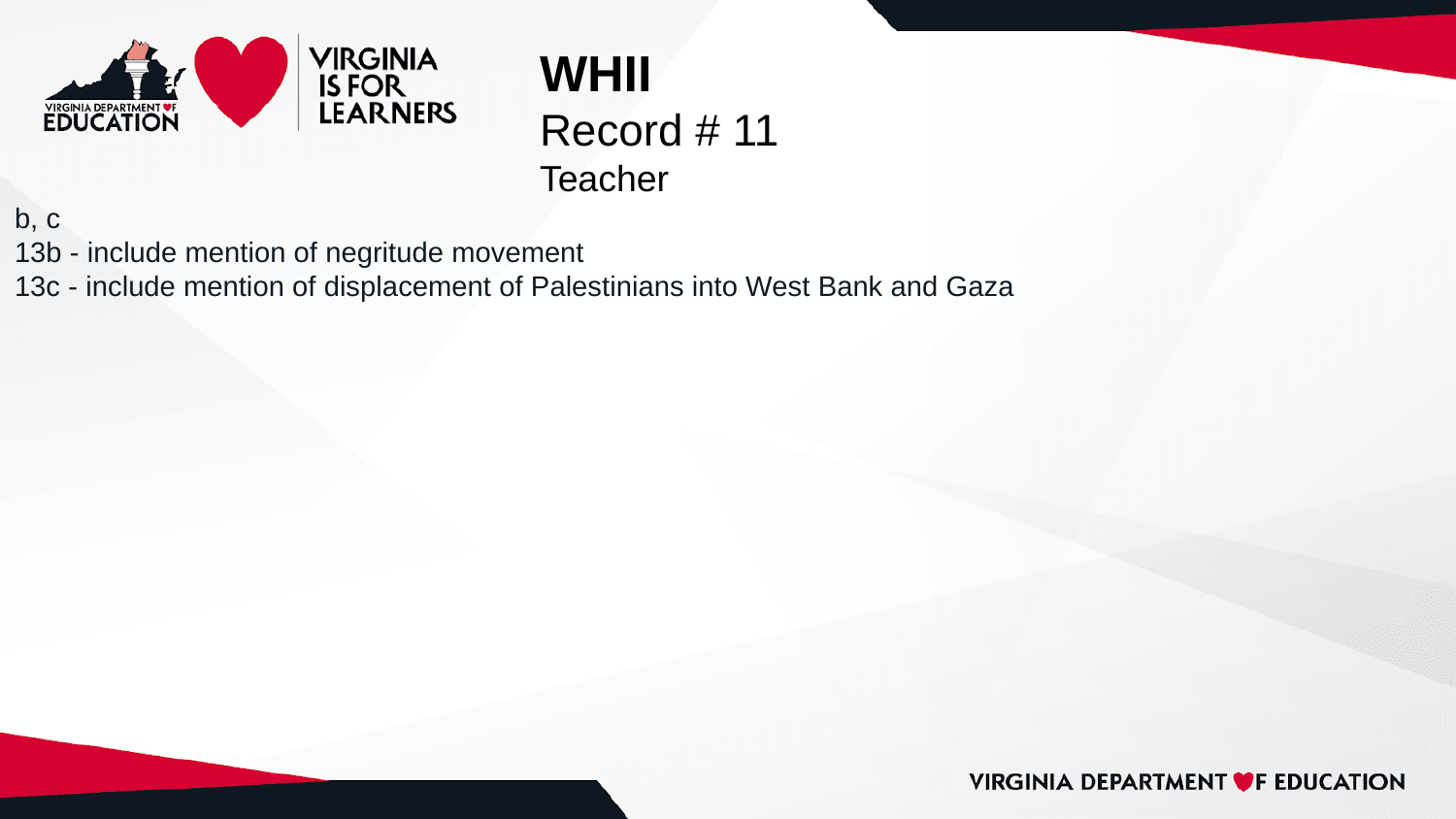

# WHII
Record # 11
Teacher
b, c
13b - include mention of negritude movement
13c - include mention of displacement of Palestinians into West Bank and Gaza